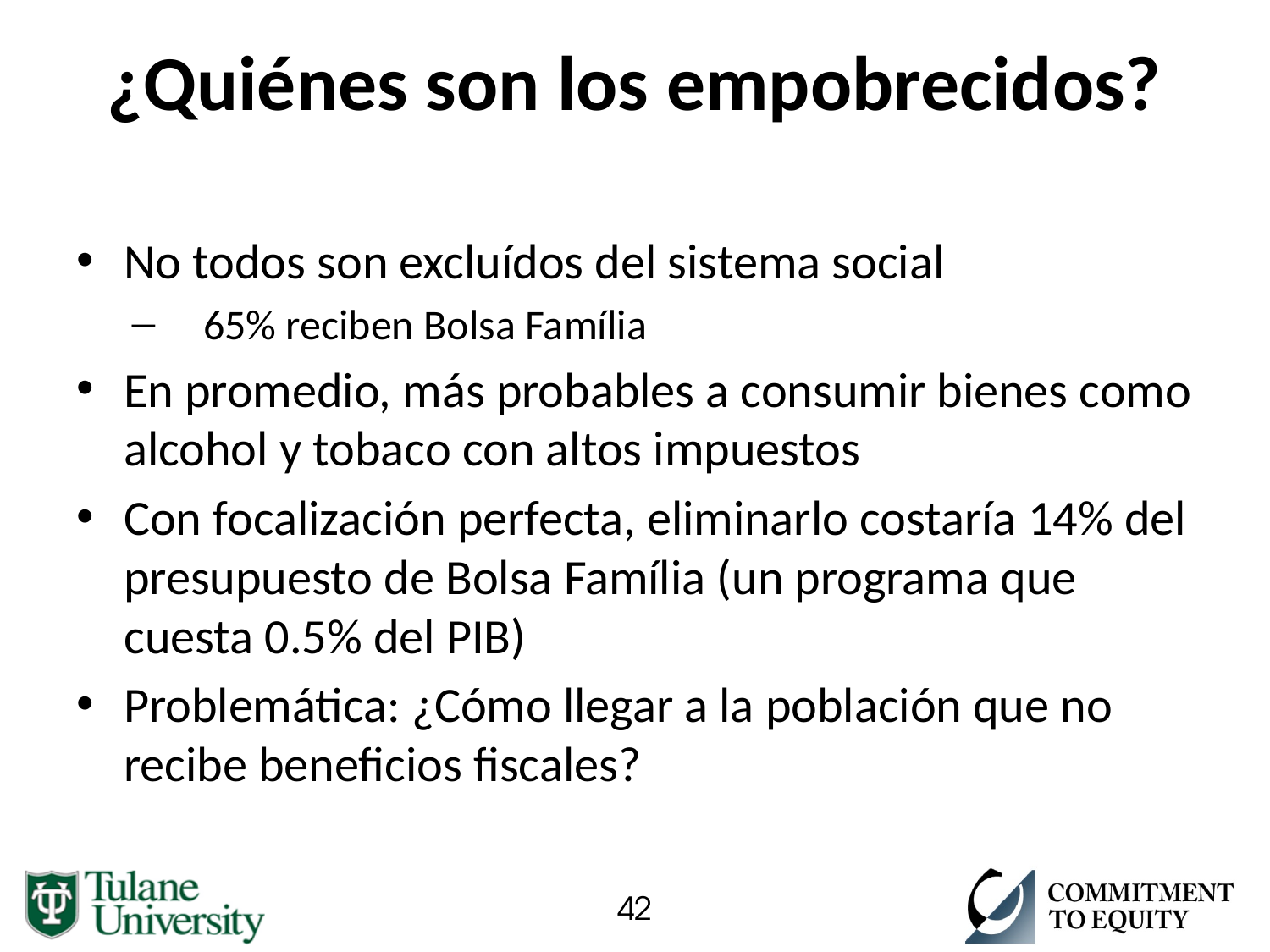

# ¿Quiénes son los empobrecidos?
No todos son excluídos del sistema social
65% reciben Bolsa Família
En promedio, más probables a consumir bienes como alcohol y tobaco con altos impuestos
Con focalización perfecta, eliminarlo costaría 14% del presupuesto de Bolsa Família (un programa que cuesta 0.5% del PIB)
Problemática: ¿Cómo llegar a la población que no recibe beneficios fiscales?